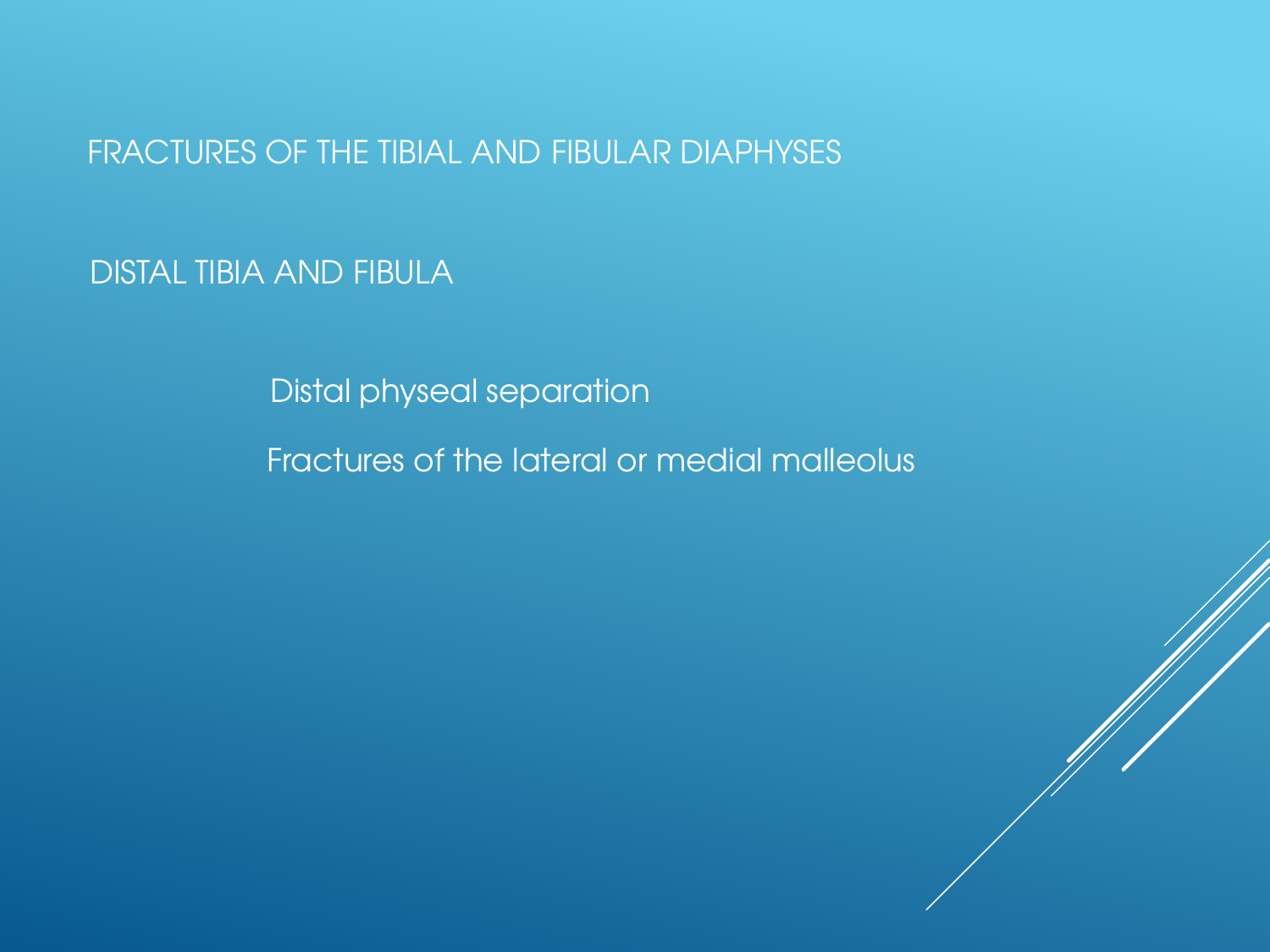

FRACTURES OF THE TIBIAL AND FIBULAR DIAPHYSES
DISTAL TIBIA AND FIBULA
Distal physeal separation
Fractures of the lateral or medial malleolus